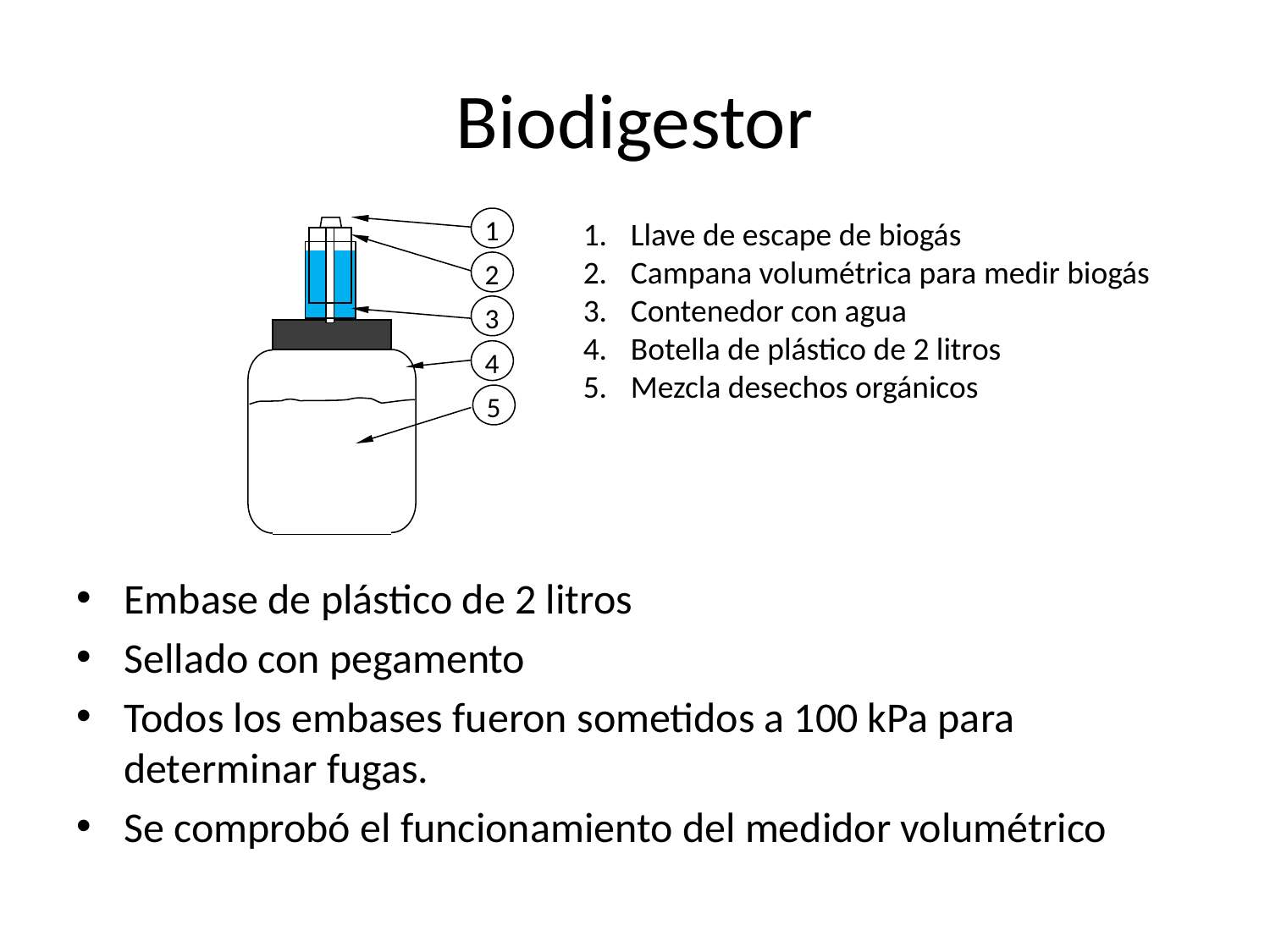

# Biodigestor

1

2

3

4

5
Llave de escape de biogás
Campana volumétrica para medir biogás
Contenedor con agua
Botella de plástico de 2 litros
Mezcla desechos orgánicos
Embase de plástico de 2 litros
Sellado con pegamento
Todos los embases fueron sometidos a 100 kPa para determinar fugas.
Se comprobó el funcionamiento del medidor volumétrico